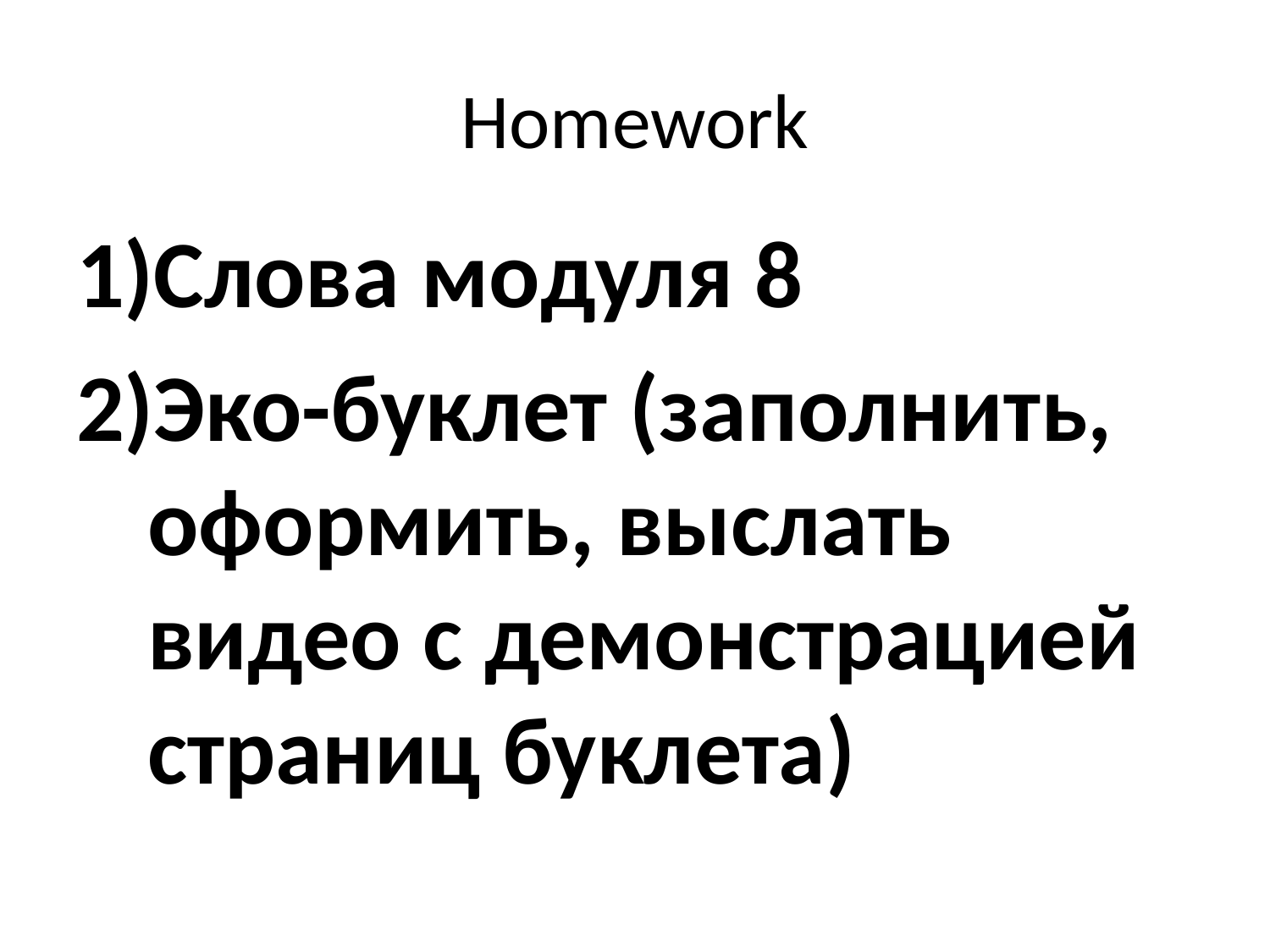

# Homework
Слова модуля 8
Эко-буклет (заполнить, оформить, выслать видео с демонстрацией страниц буклета)